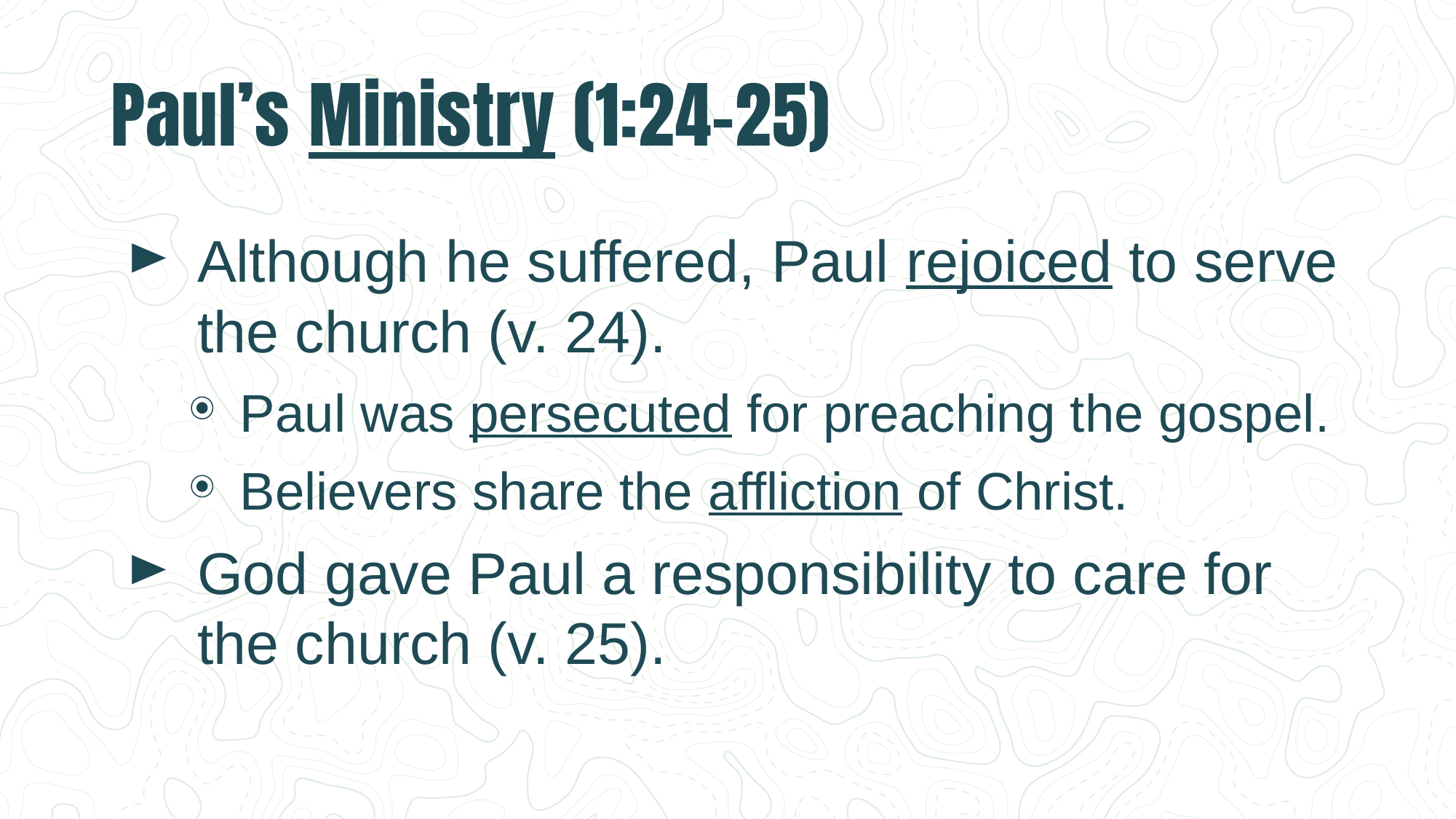

# Paul’s Ministry (1:24–25)
Although he suffered, Paul rejoiced to serve the church (v. 24).
Paul was persecuted for preaching the gospel.
Believers share the affliction of Christ.
God gave Paul a responsibility to care for the church (v. 25).